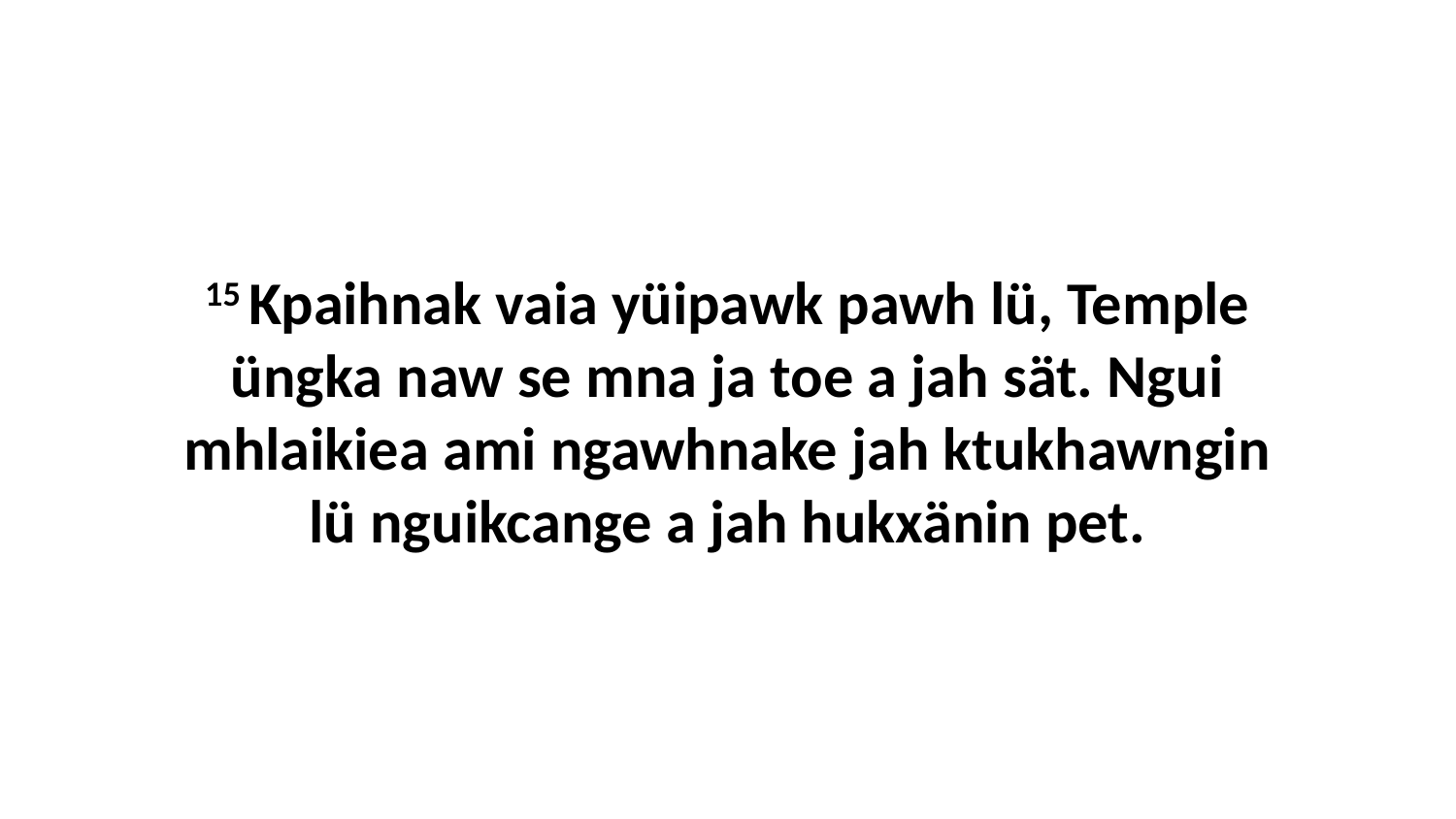

15 Kpaihnak vaia yüipawk pawh lü, Temple üngka naw se mna ja toe a jah sät. Ngui mhlaikiea ami ngawhnake jah ktukhawngin lü nguikcange a jah hukxänin pet.